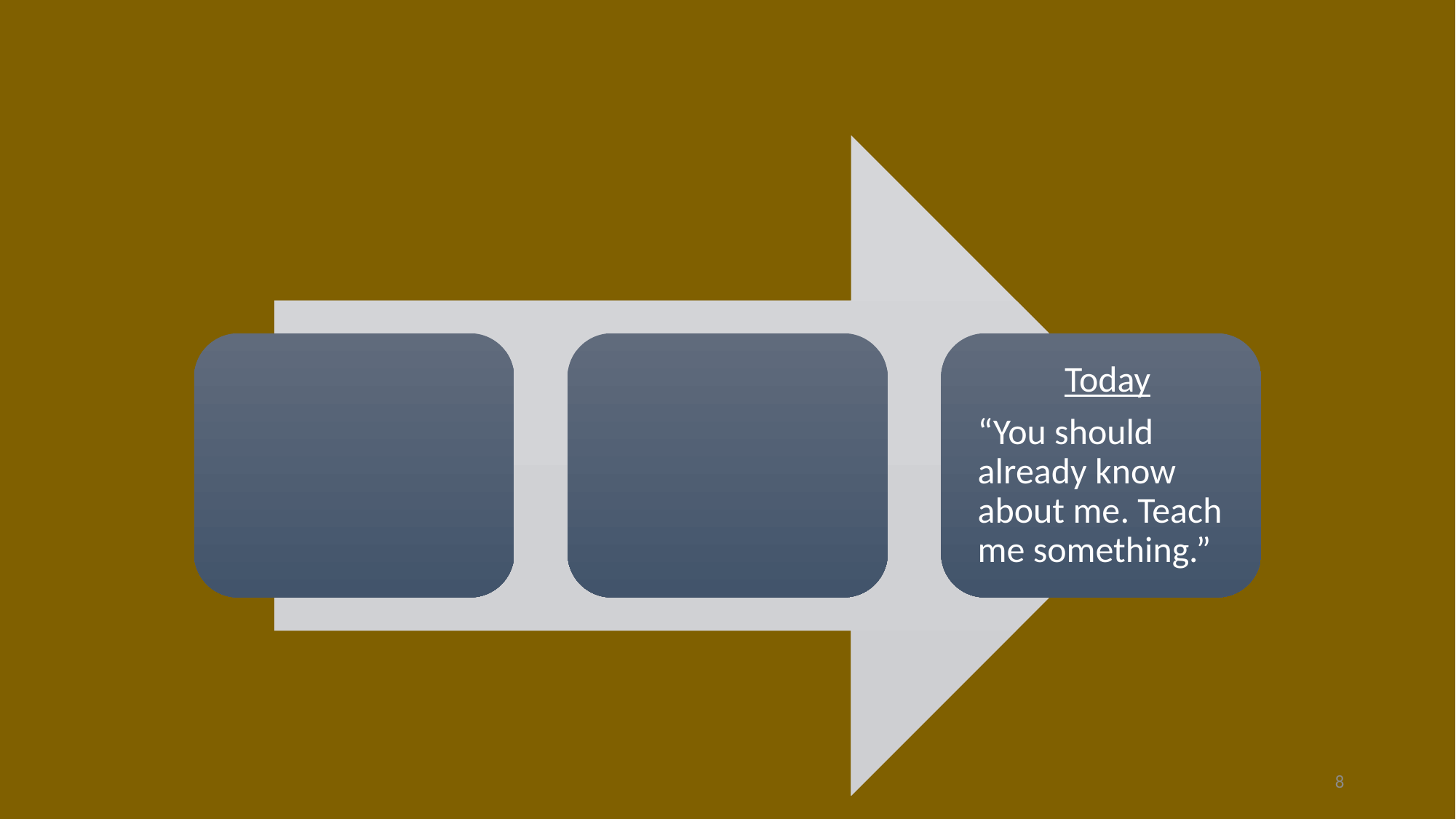

#

Today
“You should already know about me. Teach me something.”

8